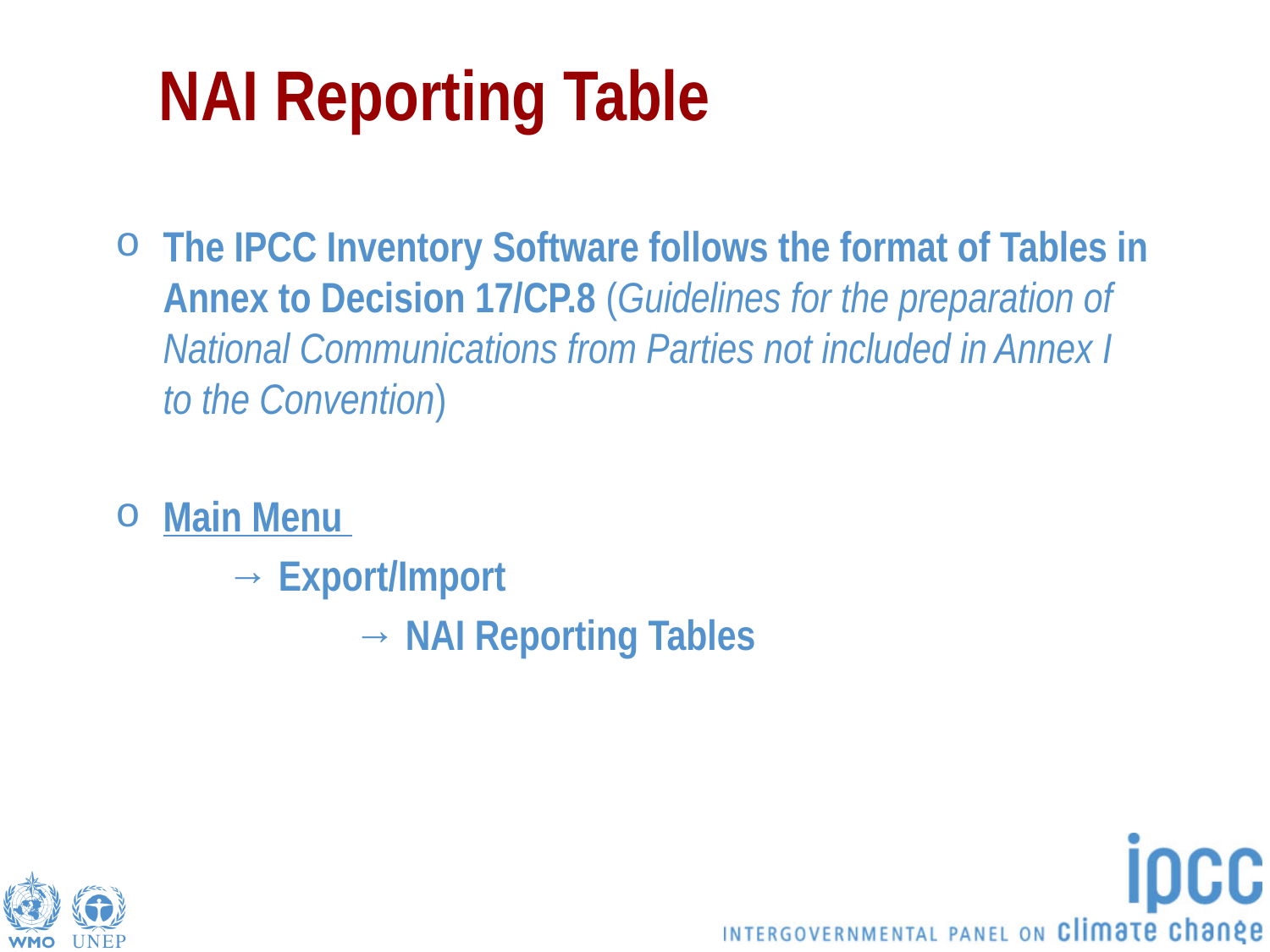

# NAI Reporting Table
The IPCC Inventory Software follows the format of Tables in Annex to Decision 17/CP.8 (Guidelines for the preparation of National Communications from Parties not included in Annex I to the Convention)

Main Menu
→ Export/Import
→ NAI Reporting Tables